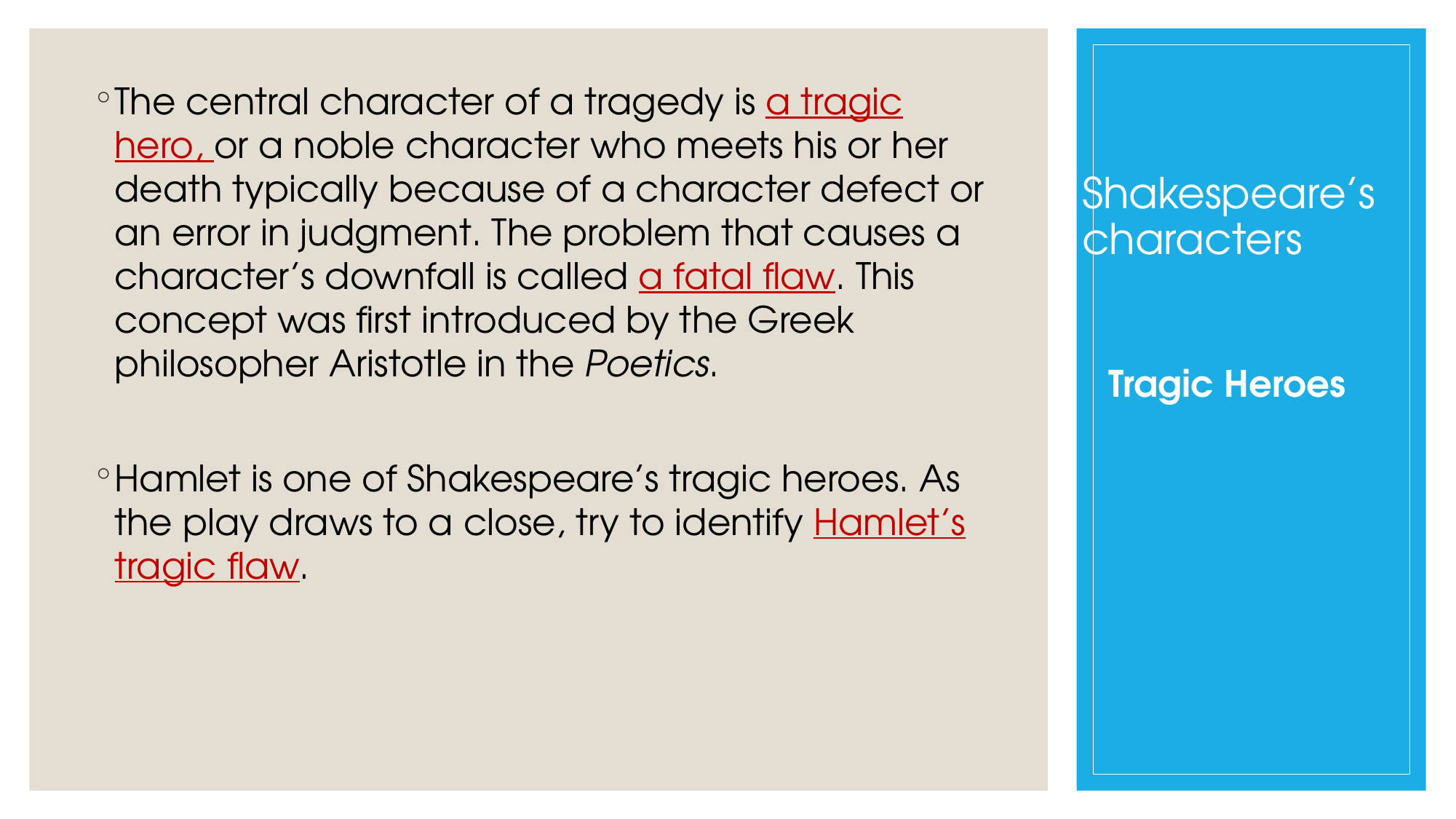

# Shakespeare’s characters
The central character of a tragedy is a tragic hero, or a noble character who meets his or her death typically because of a character defect or an error in judgment. The problem that causes a character’s downfall is called a fatal flaw. This concept was first introduced by the Greek philosopher Aristotle in the Poetics.

Hamlet is one of Shakespeare’s tragic heroes. As the play draws to a close, try to identify Hamlet’s tragic flaw.

Tragic Heroes